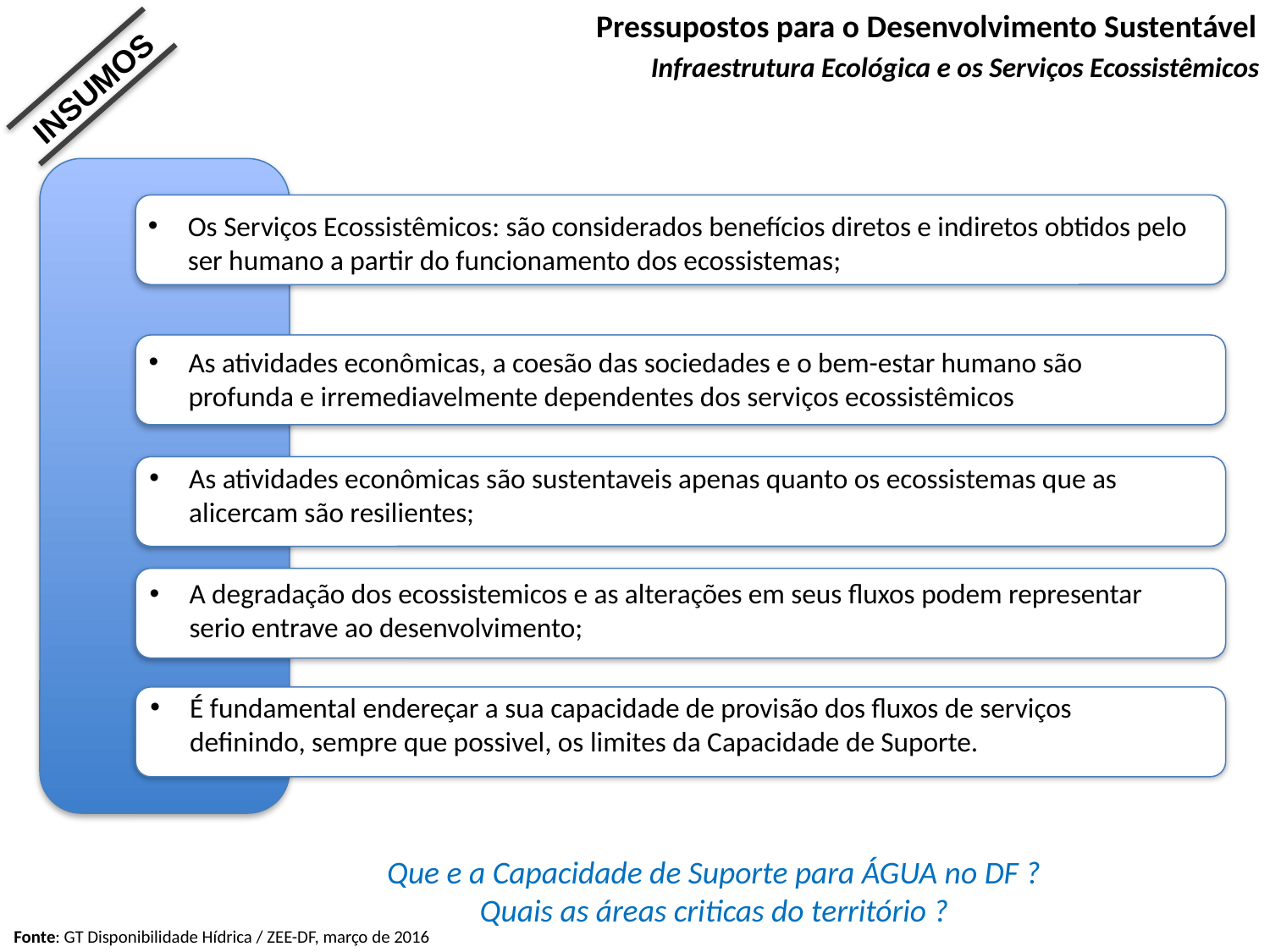

Pressupostos para o Desenvolvimento Sustentável
Infraestrutura Ecológica e os Serviços Ecossistêmicos
INSUMOS

Os Serviços Ecossistêmicos: são considerados benefícios diretos e indiretos obtidos pelo ser humano a partir do funcionamento dos ecossistemas;

As atividades econômicas, a coesão das sociedades e o bem-estar humano são profunda e irremediavelmente dependentes dos serviços ecossistêmicos
As atividades econômicas são sustentaveis apenas quanto os ecossistemas que as alicercam são resilientes;

A degradação dos ecossistemicos e as alterações em seus fluxos podem representar serio entrave ao desenvolvimento;
É fundamental endereçar a sua capacidade de provisão dos fluxos de serviços definindo, sempre que possivel, os limites da Capacidade de Suporte.

Que e a Capacidade de Suporte para ÁGUA no DF ?
Quais as áreas criticas do território ?
Fonte: GT Disponibilidade Hídrica / ZEE-DF, março de 2016